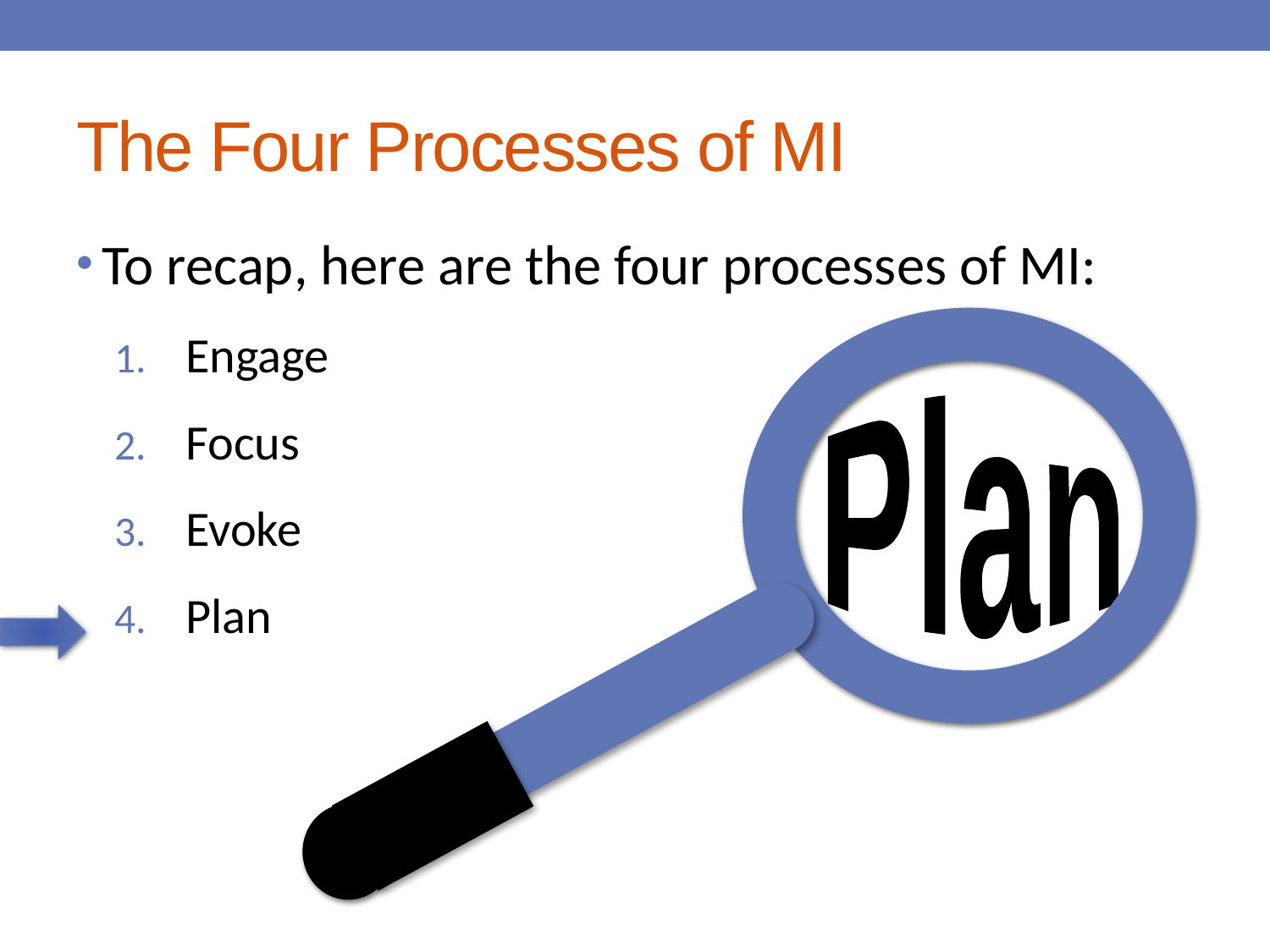

# The Four Processes of MI
To recap, here are the four processes of MI:
Engage
Focus
Evoke
Plan

Plan